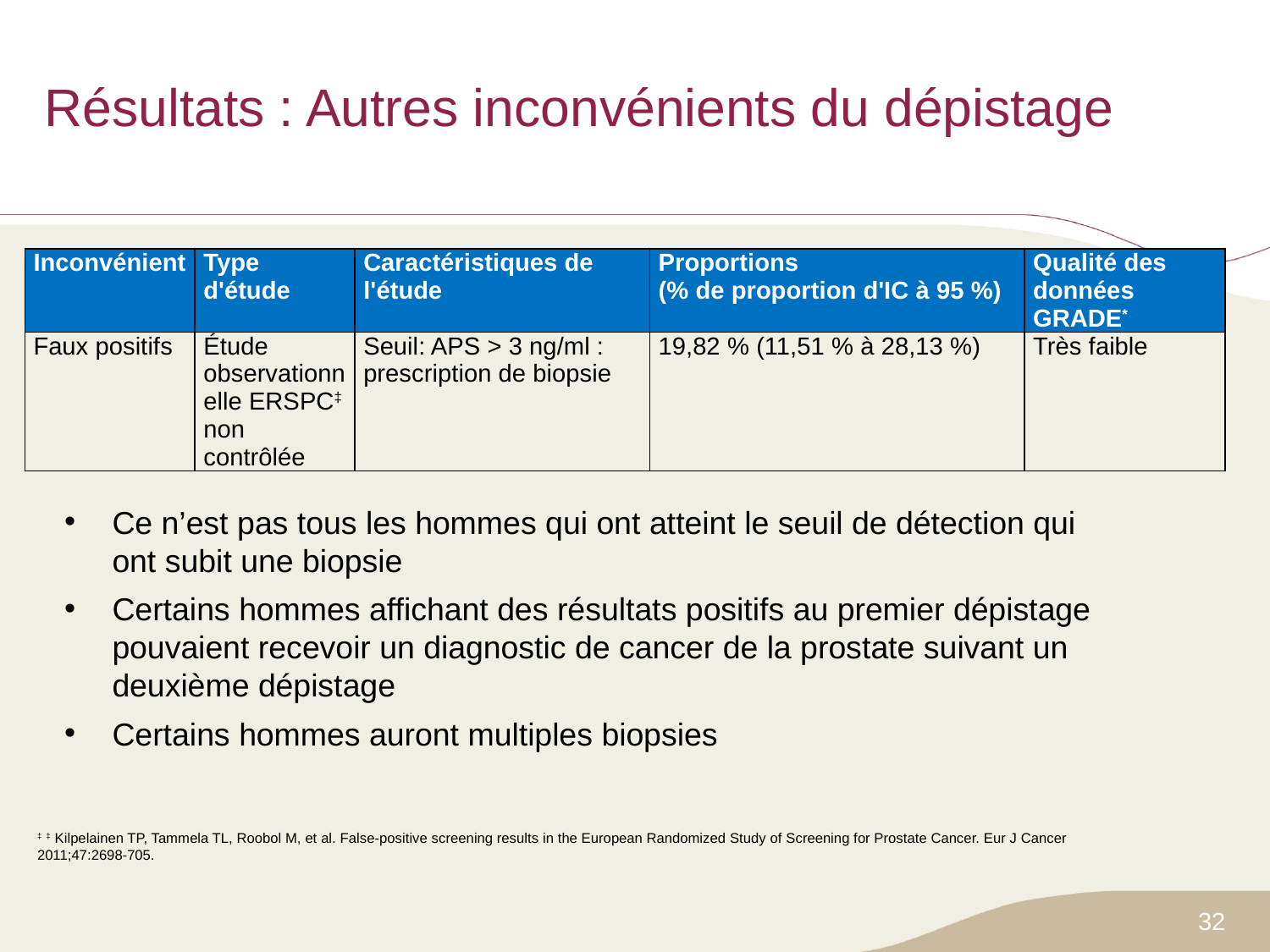

# Résultats : Autres inconvénients du dépistage
| Inconvénient | Type d'étude | Caractéristiques de l'étude | Proportions (% de proportion d'IC à 95 %) | Qualité des données GRADE\* |
| --- | --- | --- | --- | --- |
| Faux positifs | Étude observationnelle ERSPC‡ non contrôlée | Seuil: APS > 3 ng/ml : prescription de biopsie | 19,82 % (11,51 % à 28,13 %) | Très faible |
Ce n’est pas tous les hommes qui ont atteint le seuil de détection qui ont subit une biopsie
Certains hommes affichant des résultats positifs au premier dépistage pouvaient recevoir un diagnostic de cancer de la prostate suivant un deuxième dépistage
Certains hommes auront multiples biopsies
‡ ‡ Kilpelainen TP, Tammela TL, Roobol M, et al. False-positive screening results in the European Randomized Study of Screening for Prostate Cancer. Eur J Cancer 2011;47:2698-705.
32